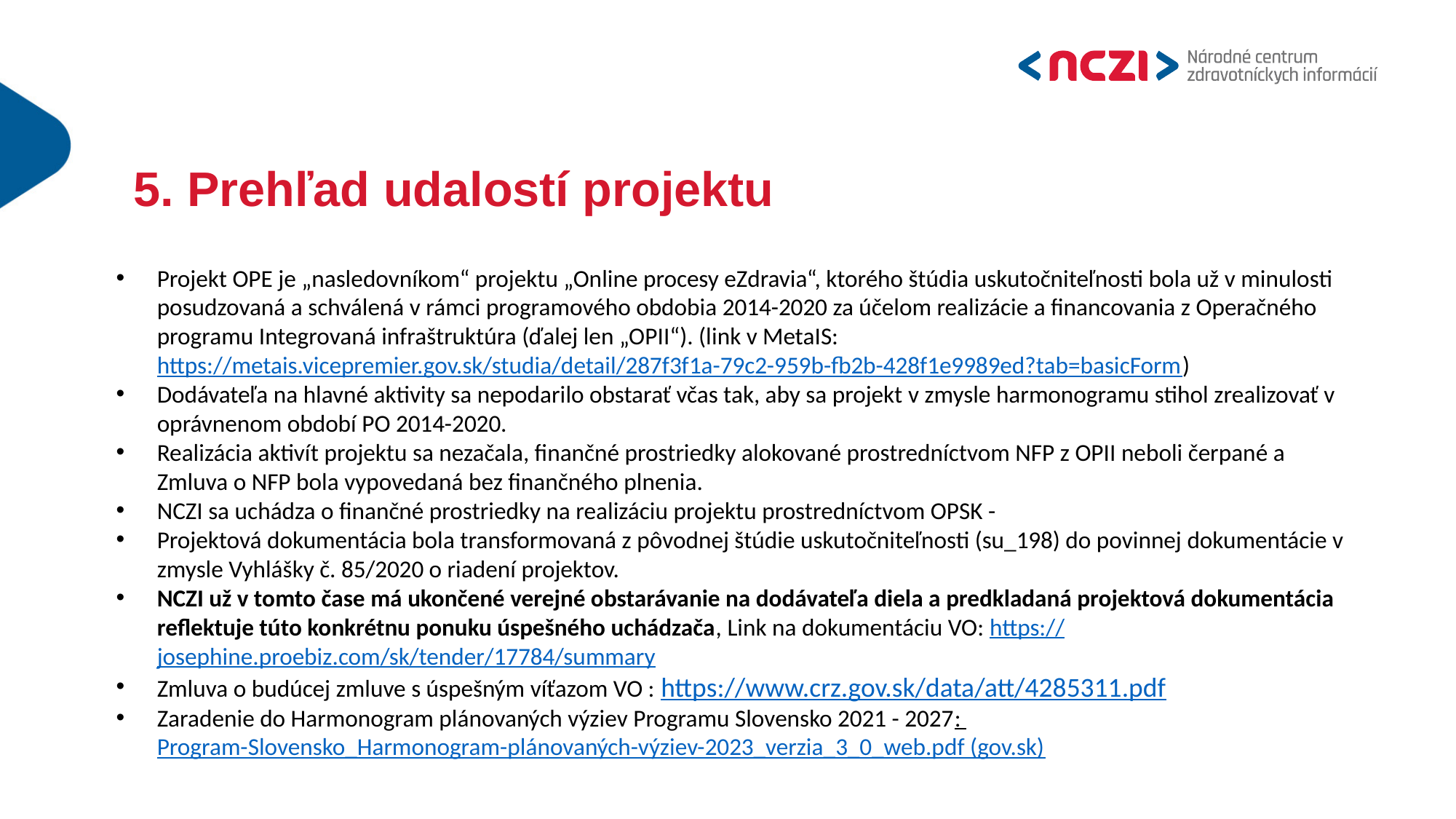

5. Prehľad udalostí projektu

Projekt OPE je „nasledovníkom“ projektu „Online procesy eZdravia“, ktorého štúdia uskutočniteľnosti bola už v minulosti posudzovaná a schválená v rámci programového obdobia 2014-2020 za účelom realizácie a financovania z Operačného programu Integrovaná infraštruktúra (ďalej len „OPII“). (link v MetaIS: https://metais.vicepremier.gov.sk/studia/detail/287f3f1a-79c2-959b-fb2b-428f1e9989ed?tab=basicForm)
Dodávateľa na hlavné aktivity sa nepodarilo obstarať včas tak, aby sa projekt v zmysle harmonogramu stihol zrealizovať v oprávnenom období PO 2014-2020.
Realizácia aktivít projektu sa nezačala, finančné prostriedky alokované prostredníctvom NFP z OPII neboli čerpané a Zmluva o NFP bola vypovedaná bez finančného plnenia.
NCZI sa uchádza o finančné prostriedky na realizáciu projektu prostredníctvom OPSK -
Projektová dokumentácia bola transformovaná z pôvodnej štúdie uskutočniteľnosti (su_198) do povinnej dokumentácie v zmysle Vyhlášky č. 85/2020 o riadení projektov.
NCZI už v tomto čase má ukončené verejné obstarávanie na dodávateľa diela a predkladaná projektová dokumentácia reflektuje túto konkrétnu ponuku úspešného uchádzača, Link na dokumentáciu VO: https://josephine.proebiz.com/sk/tender/17784/summary
Zmluva o budúcej zmluve s úspešným víťazom VO : https://www.crz.gov.sk/data/att/4285311.pdf
Zaradenie do Harmonogram plánovaných výziev Programu Slovensko 2021 - 2027: Program-Slovensko_Harmonogram-plánovaných-výziev-2023_verzia_3_0_web.pdf (gov.sk)